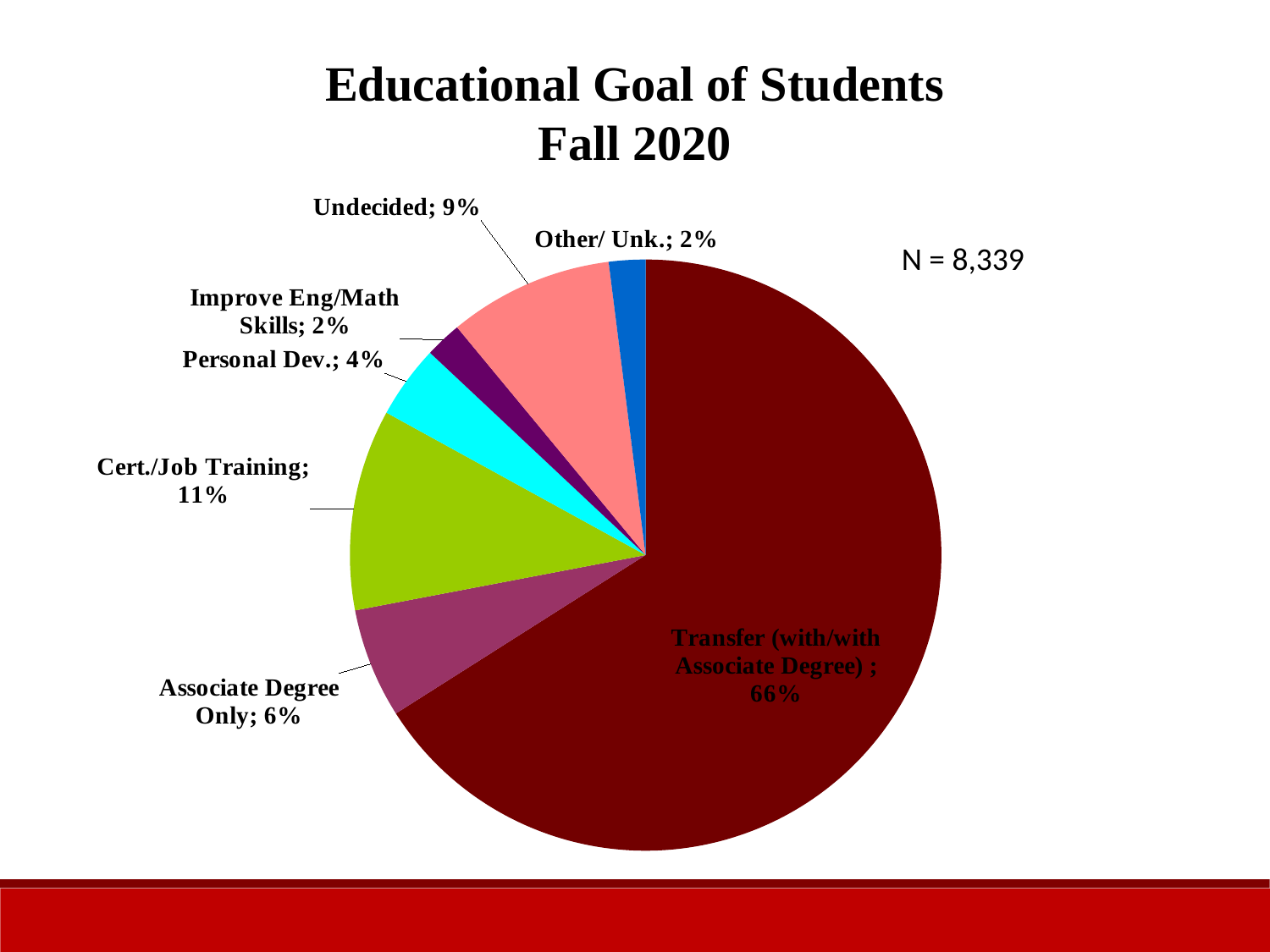

Educational Goal of Students
Fall 2020

### Chart

| Category | Fall 2019 |
|---|---|
| Transfer (with/with Associate Degree)  | 0.66 |
| Associate Degree Only | 0.06 |
| Cert./Job Training | 0.11 |
| Personal Dev. | 0.04 |
| Improve Eng/Math Skills | 0.02 |
| Undecided | 0.09 |
| Other/ Unk. | 0.02 |
N = 8,339